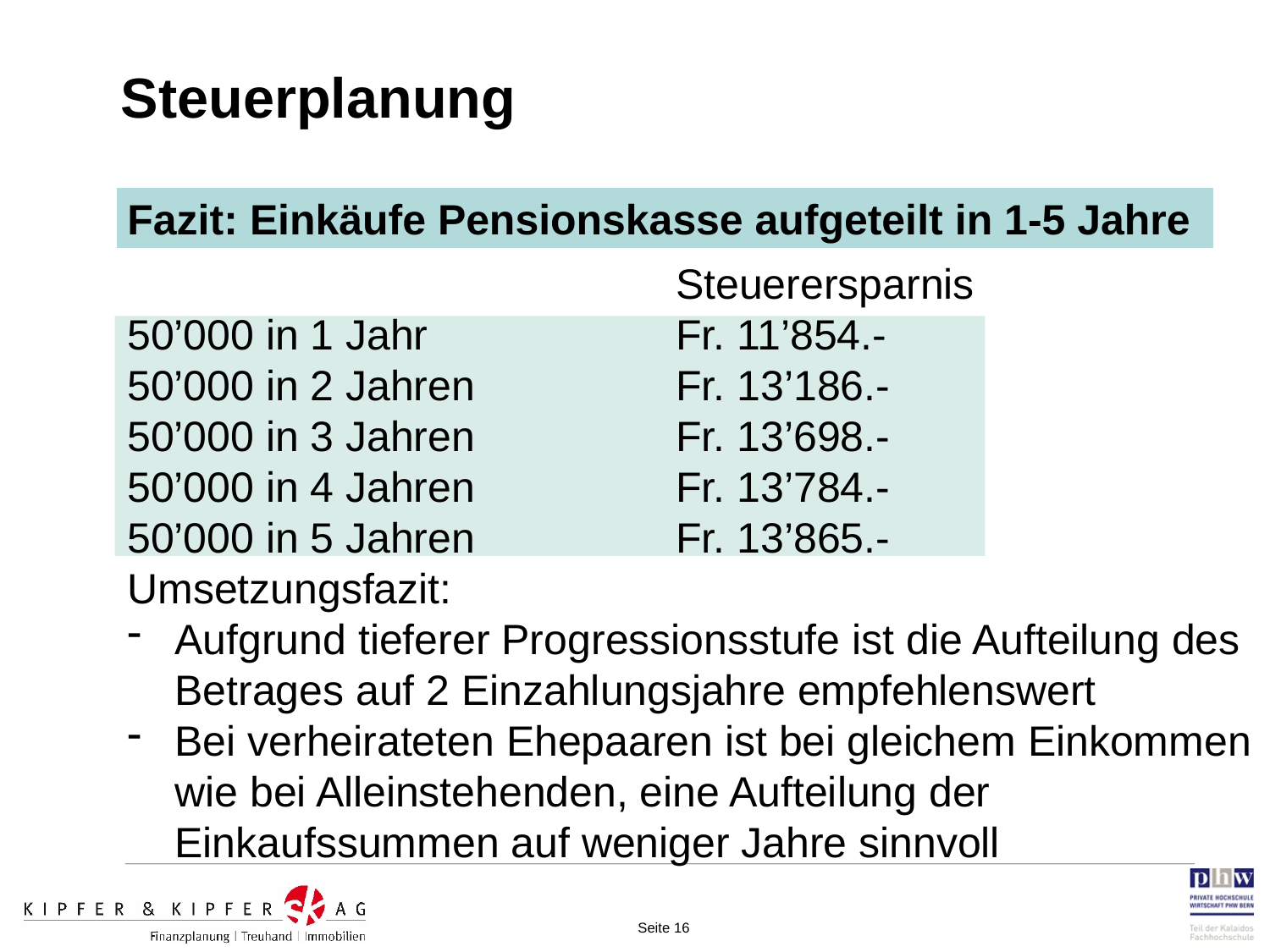

Steuerplanung
Fazit: Einkäufe Pensionskasse aufgeteilt in 1-5 Jahre
				Steuerersparnis
50’000 in 1 Jahr		Fr.	 11’854.-
50’000 in 2 Jahren		Fr. 	13’186.-
50’000 in 3 Jahren		Fr. 	13’698.-
50’000 in 4 Jahren		Fr. 	13’784.-
50’000 in 5 Jahren		Fr. 	13’865.-
Umsetzungsfazit:
Aufgrund tieferer Progressionsstufe ist die Aufteilung des Betrages auf 2 Einzahlungsjahre empfehlenswert
Bei verheirateten Ehepaaren ist bei gleichem Einkommen wie bei Alleinstehenden, eine Aufteilung der Einkaufssummen auf weniger Jahre sinnvoll

Seite 16